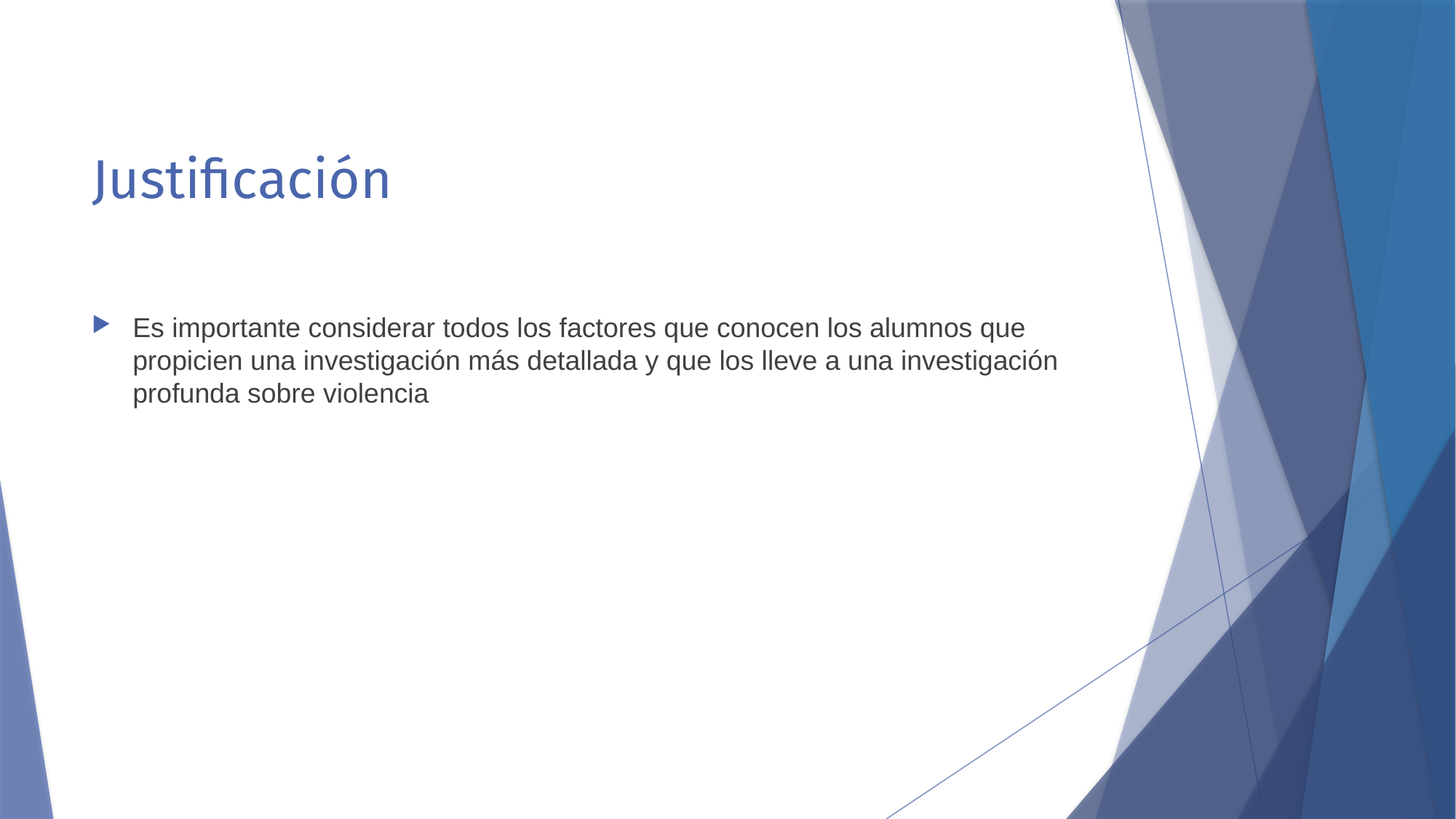

# Justificación
Es importante considerar todos los factores que conocen los alumnos que propicien una investigación más detallada y que los lleve a una investigación profunda sobre violencia